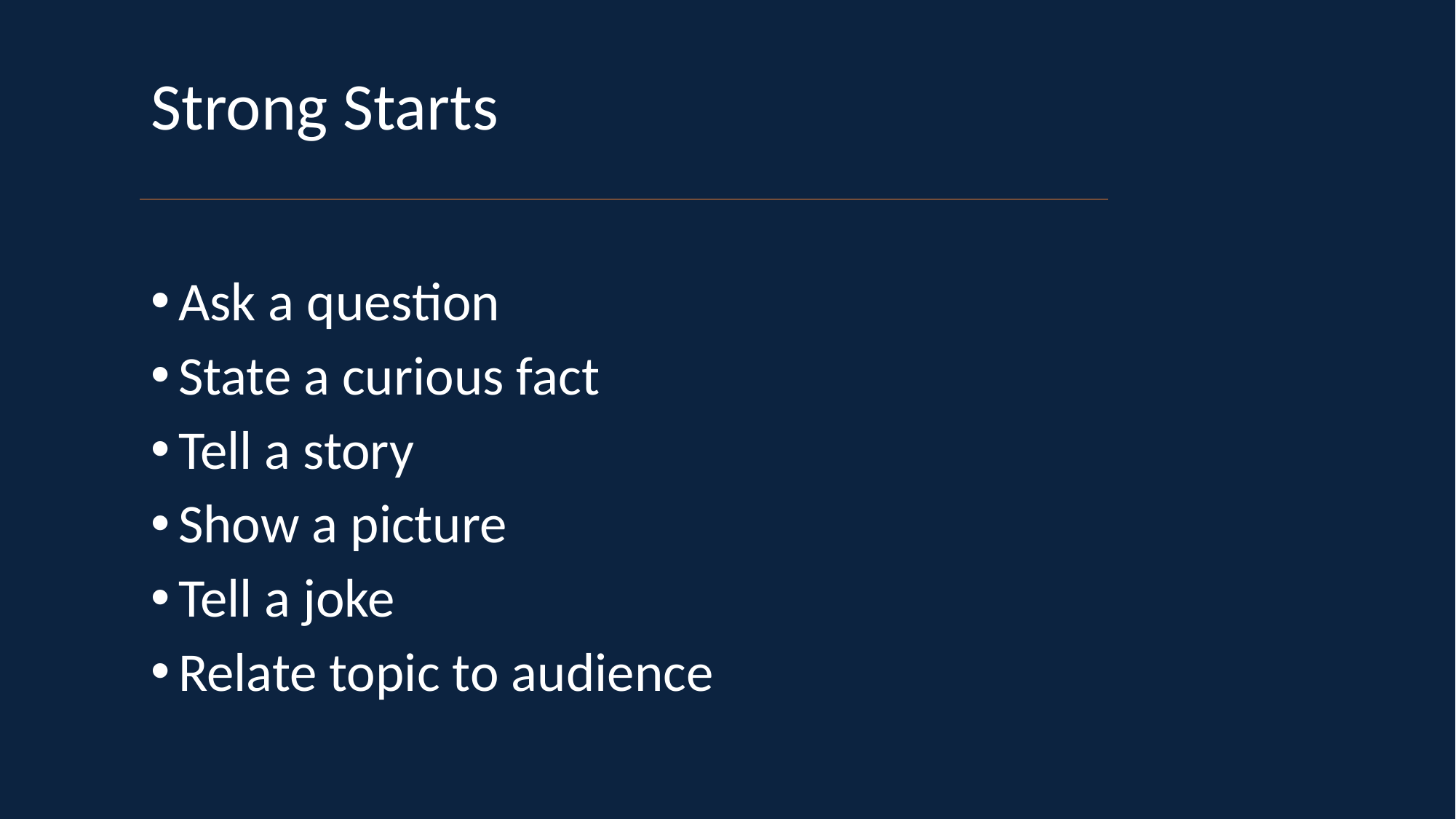

# Strong Starts

Ask a question
State a curious fact
Tell a story
Show a picture
Tell a joke
Relate topic to audience